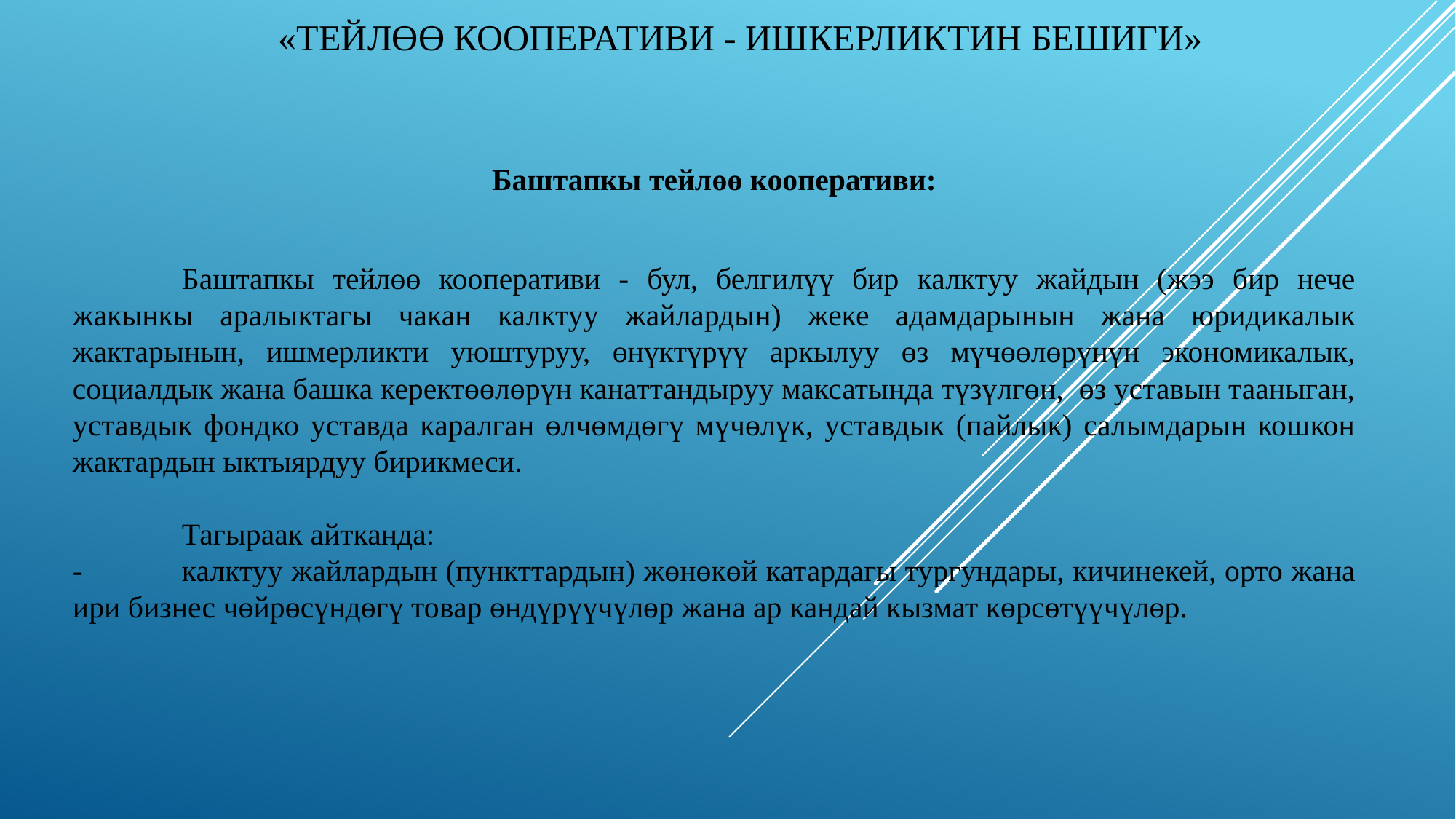

# «Тейлөө кооперативи - ишкерликтин бешиги»
Баштапкы тейлөө кооперативи:
	Баштапкы тейлөө кооперативи - бул, белгилүү бир калктуу жайдын (жээ бир нече жакынкы аралыктагы чакан калктуу жайлардын) жеке адамдарынын жана юридикалык жактарынын, ишмерликти уюштуруу, өнүктүрүү аркылуу өз мүчөөлөрүнүн экономикалык, социалдык жана башка керектөөлөрүн канаттандыруу максатында түзүлгөн,  өз уставын тааныган, уставдык фондко уставда каралган өлчөмдөгү мүчөлүк, уставдык (пайлык) салымдарын кошкон жактардын ыктыярдуу бирикмеси.

	Тагыраак айтканда:
-	калктуу жайлардын (пункттардын) жөнөкөй катардагы тургундары, кичинекей, орто жана ири бизнес чөйрөсүндөгү товар өндүрүүчүлөр жана ар кандай кызмат көрсөтүүчүлөр.